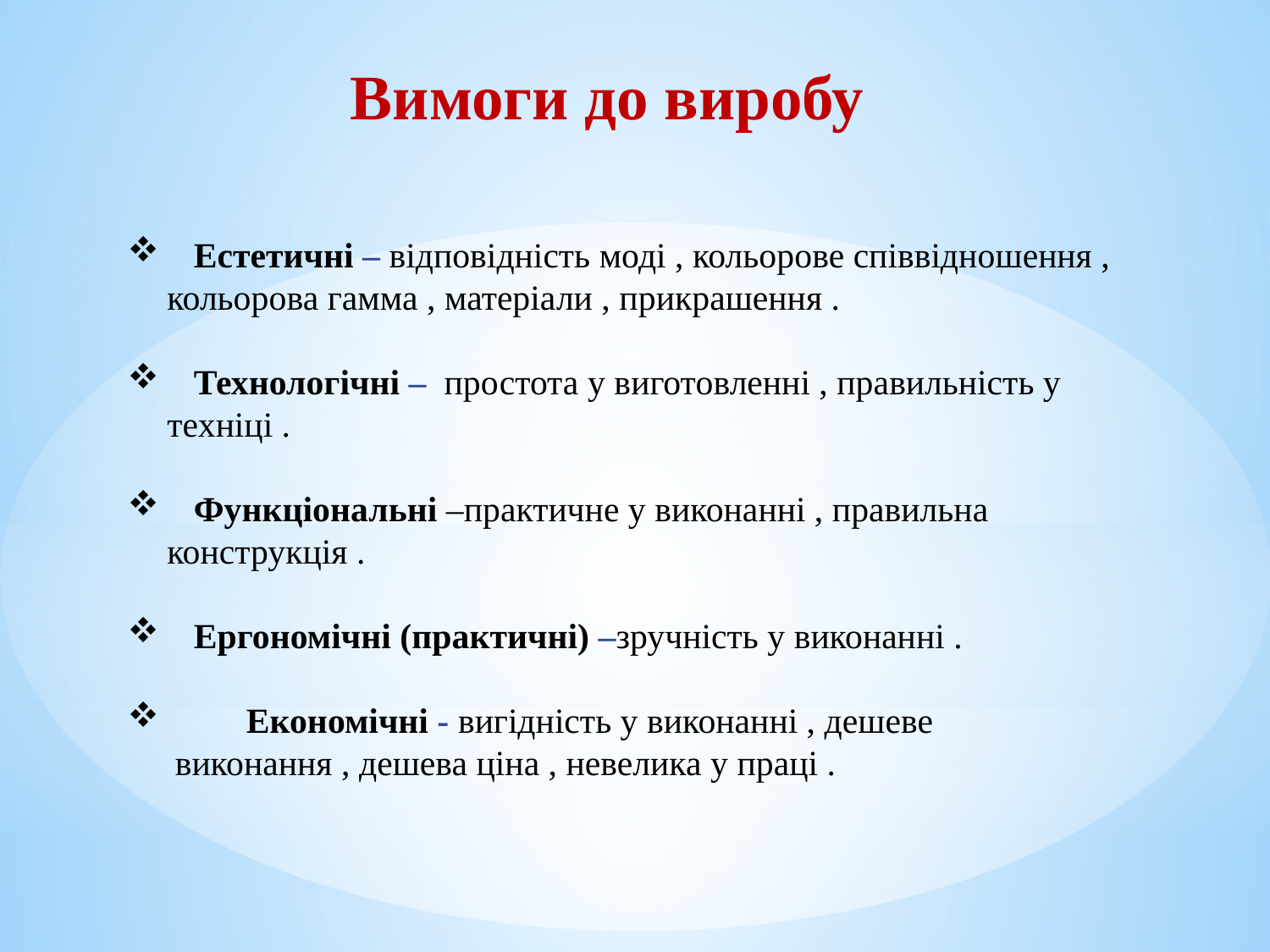

# Вимоги до виробу
   Естетичні – відповідність моді , кольорове співвідношення , кольорова гамма , матеріали , прикрашення .

   Технологічні –  простота у виготовленні , правильність у техніці .

   Функціональні –практичне у виконанні , правильна конструкція .

   Ергономічні (практичні) –зручність у виконанні .

        Економічні - вигідність у виконанні , дешеве виконання , дешева ціна , невелика у праці .